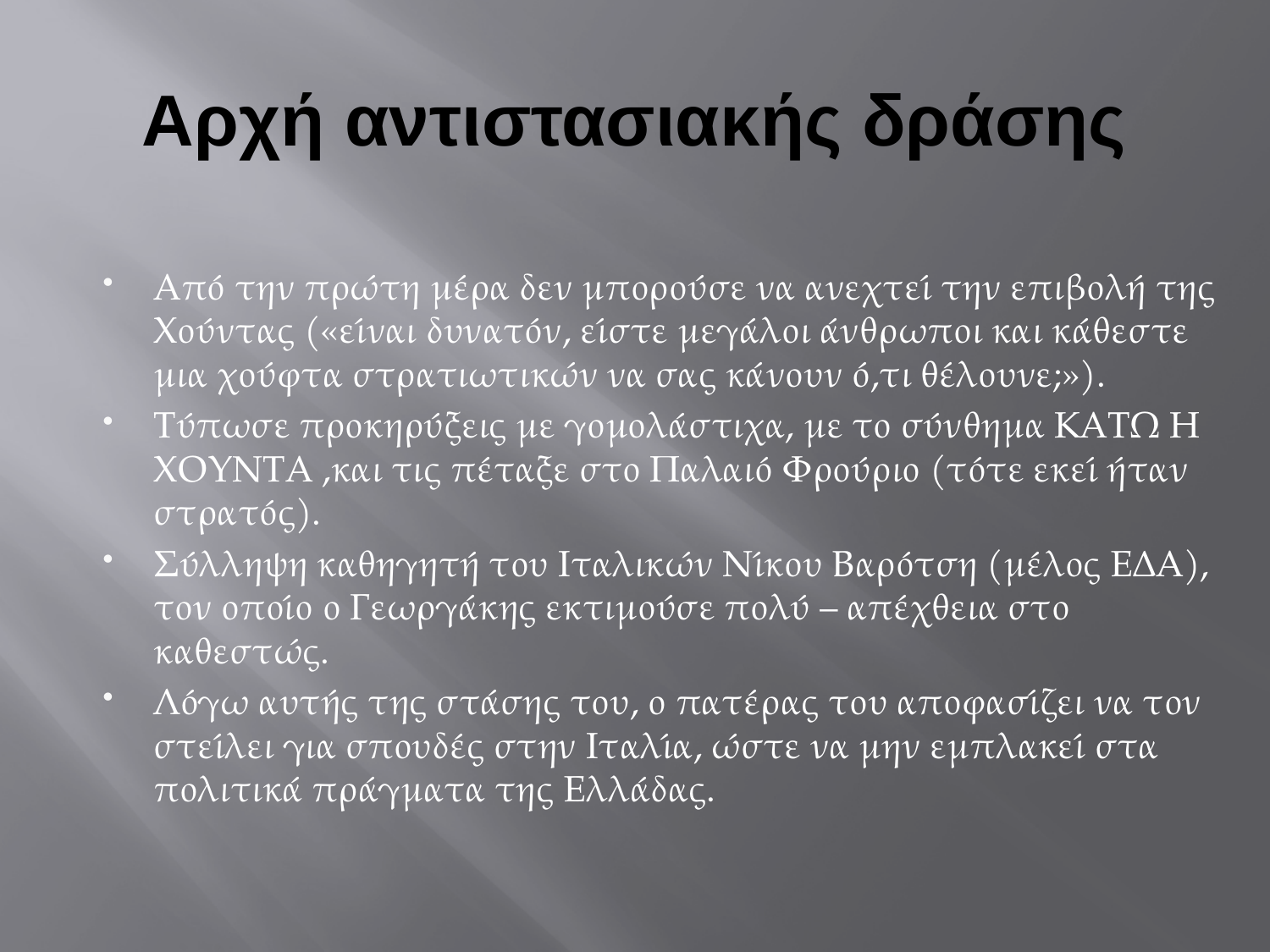

# Αρχή αντιστασιακής δράσης

Από την πρώτη μέρα δεν μπορούσε να ανεχτεί την επιβολή της Χούντας («είναι δυνατόν, είστε μεγάλοι άνθρωποι και κάθεστε μια χούφτα στρατιωτικών να σας κάνουν ό,τι θέλουνε;»).
Τύπωσε προκηρύξεις με γομολάστιχα, με το σύνθημα ΚΑΤΩ Η ΧΟΥΝΤΑ ,και τις πέταξε στο Παλαιό Φρούριο (τότε εκεί ήταν στρατός).
Σύλληψη καθηγητή του Ιταλικών Νίκου Βαρότση (μέλος ΕΔΑ), τον οποίο ο Γεωργάκης εκτιμούσε πολύ – απέχθεια στο καθεστώς.
Λόγω αυτής της στάσης του, ο πατέρας του αποφασίζει να τον στείλει για σπουδές στην Ιταλία, ώστε να μην εμπλακεί στα πολιτικά πράγματα της Ελλάδας.